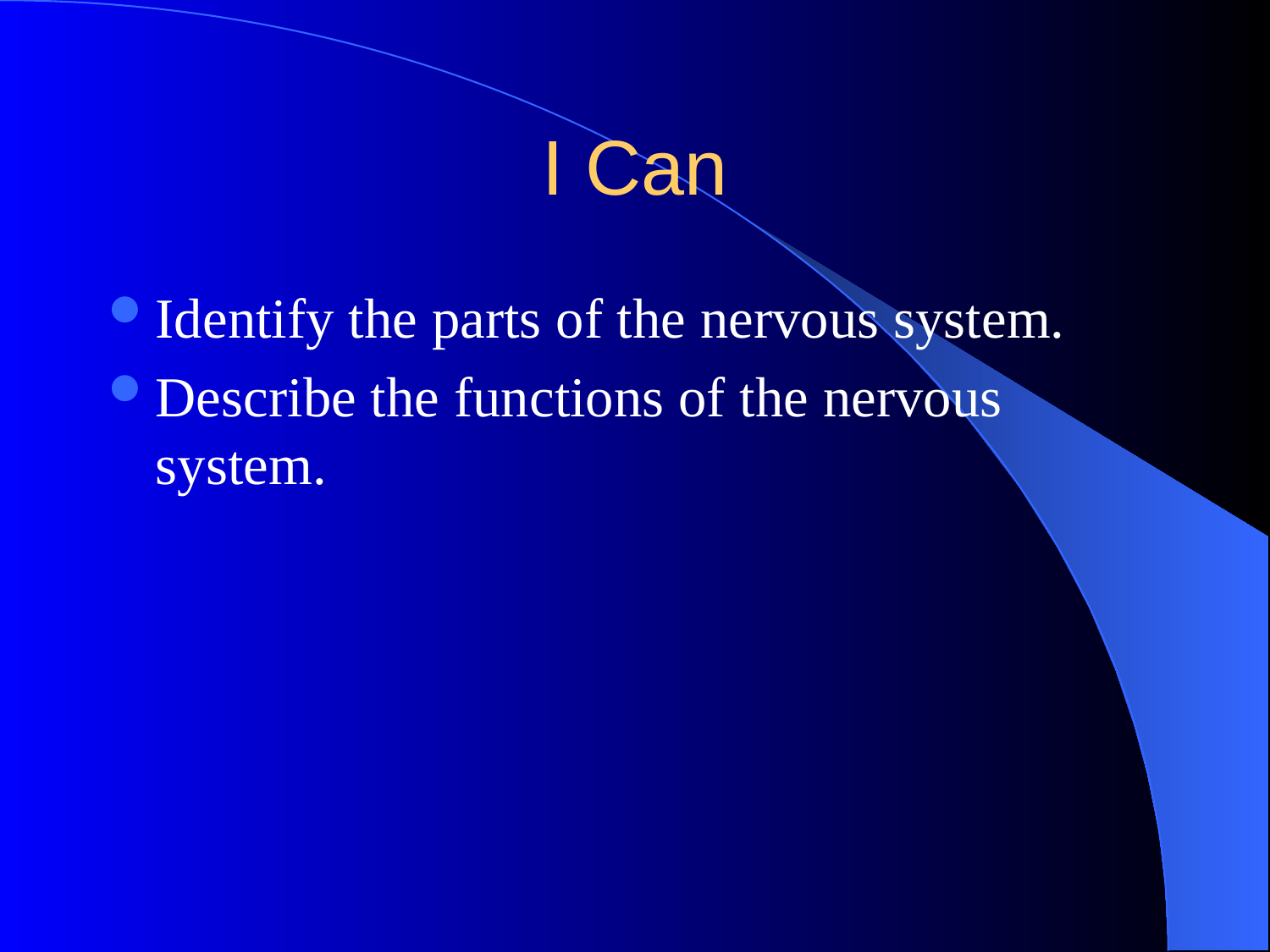

# I Can
Identify the parts of the nervous system.
Describe the functions of the nervous system.